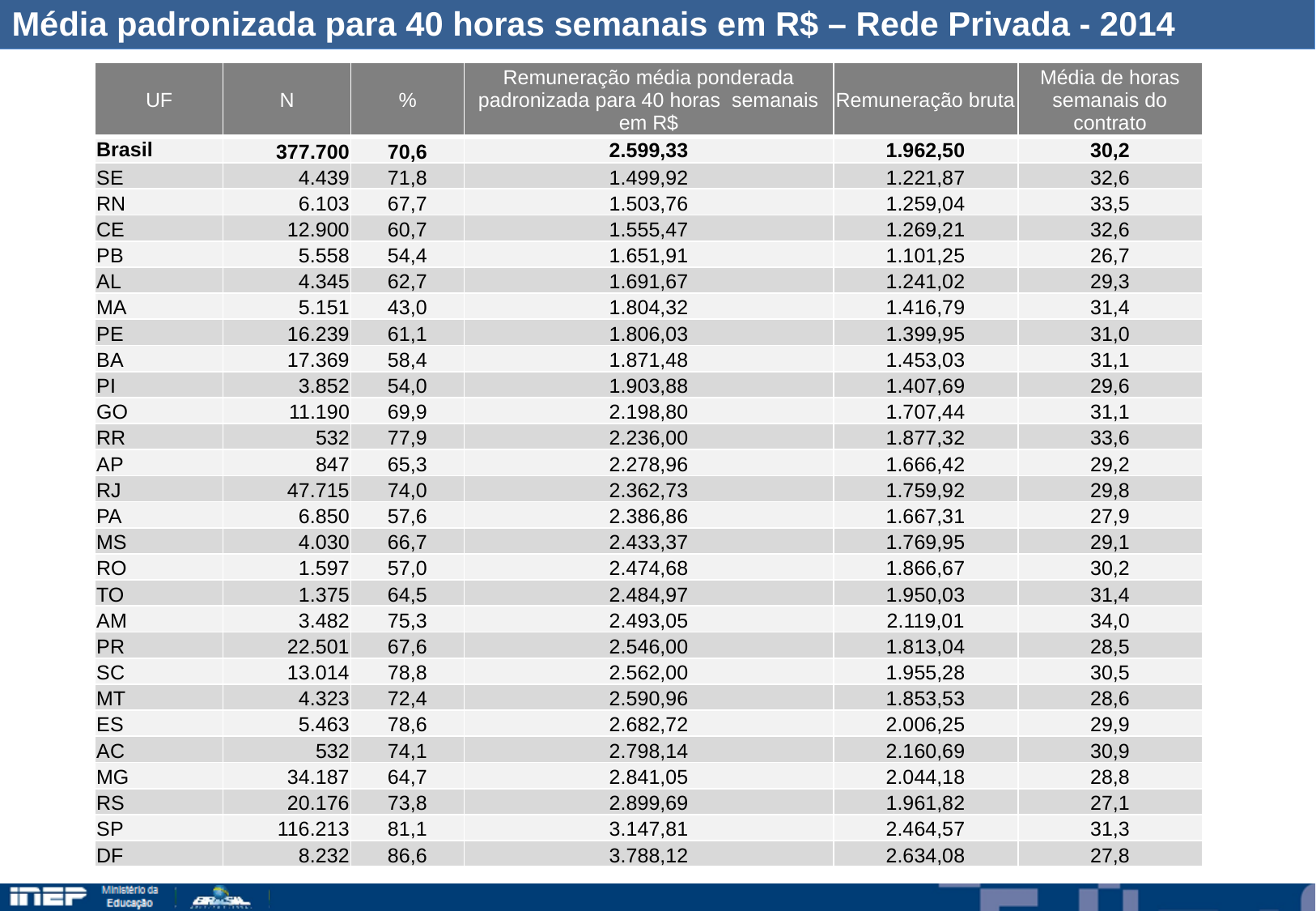

Média padronizada para 40 horas semanais em R$ – Rede Privada - 2014
| UF | N | % | Remuneração média ponderada padronizada para 40 horas semanais em R$ | Remuneração bruta | Média de horas semanais do contrato |
| --- | --- | --- | --- | --- | --- |
| Brasil | 377.700 | 70,6 | 2.599,33 | 1.962,50 | 30,2 |
| SE | 4.439 | 71,8 | 1.499,92 | 1.221,87 | 32,6 |
| RN | 6.103 | 67,7 | 1.503,76 | 1.259,04 | 33,5 |
| CE | 12.900 | 60,7 | 1.555,47 | 1.269,21 | 32,6 |
| PB | 5.558 | 54,4 | 1.651,91 | 1.101,25 | 26,7 |
| AL | 4.345 | 62,7 | 1.691,67 | 1.241,02 | 29,3 |
| MA | 5.151 | 43,0 | 1.804,32 | 1.416,79 | 31,4 |
| PE | 16.239 | 61,1 | 1.806,03 | 1.399,95 | 31,0 |
| BA | 17.369 | 58,4 | 1.871,48 | 1.453,03 | 31,1 |
| PI | 3.852 | 54,0 | 1.903,88 | 1.407,69 | 29,6 |
| GO | 11.190 | 69,9 | 2.198,80 | 1.707,44 | 31,1 |
| RR | 532 | 77,9 | 2.236,00 | 1.877,32 | 33,6 |
| AP | 847 | 65,3 | 2.278,96 | 1.666,42 | 29,2 |
| RJ | 47.715 | 74,0 | 2.362,73 | 1.759,92 | 29,8 |
| PA | 6.850 | 57,6 | 2.386,86 | 1.667,31 | 27,9 |
| MS | 4.030 | 66,7 | 2.433,37 | 1.769,95 | 29,1 |
| RO | 1.597 | 57,0 | 2.474,68 | 1.866,67 | 30,2 |
| TO | 1.375 | 64,5 | 2.484,97 | 1.950,03 | 31,4 |
| AM | 3.482 | 75,3 | 2.493,05 | 2.119,01 | 34,0 |
| PR | 22.501 | 67,6 | 2.546,00 | 1.813,04 | 28,5 |
| SC | 13.014 | 78,8 | 2.562,00 | 1.955,28 | 30,5 |
| MT | 4.323 | 72,4 | 2.590,96 | 1.853,53 | 28,6 |
| ES | 5.463 | 78,6 | 2.682,72 | 2.006,25 | 29,9 |
| AC | 532 | 74,1 | 2.798,14 | 2.160,69 | 30,9 |
| MG | 34.187 | 64,7 | 2.841,05 | 2.044,18 | 28,8 |
| RS | 20.176 | 73,8 | 2.899,69 | 1.961,82 | 27,1 |
| SP | 116.213 | 81,1 | 3.147,81 | 2.464,57 | 31,3 |
| DF | 8.232 | 86,6 | 3.788,12 | 2.634,08 | 27,8 |